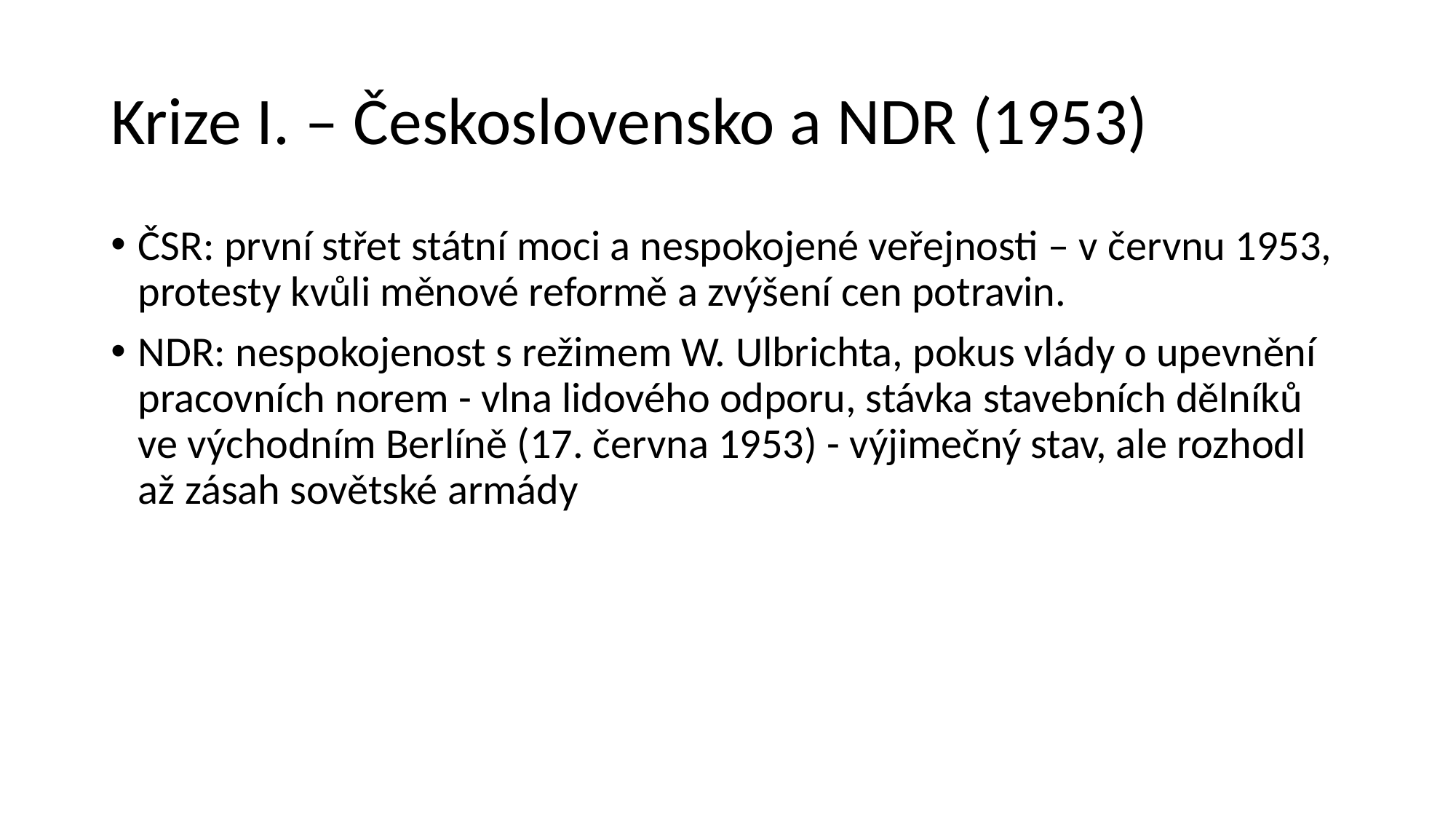

# Krize I. – Československo a NDR (1953)
ČSR: první střet státní moci a nespokojené veřejnosti – v červnu 1953, protesty kvůli měnové reformě a zvýšení cen potravin.
NDR: nespokojenost s režimem W. Ulbrichta, pokus vlády o upevnění pracovních norem - vlna lidového odporu, stávka stavebních dělníků ve východním Berlíně (17. června 1953) - výjimečný stav, ale rozhodl až zásah sovětské armády